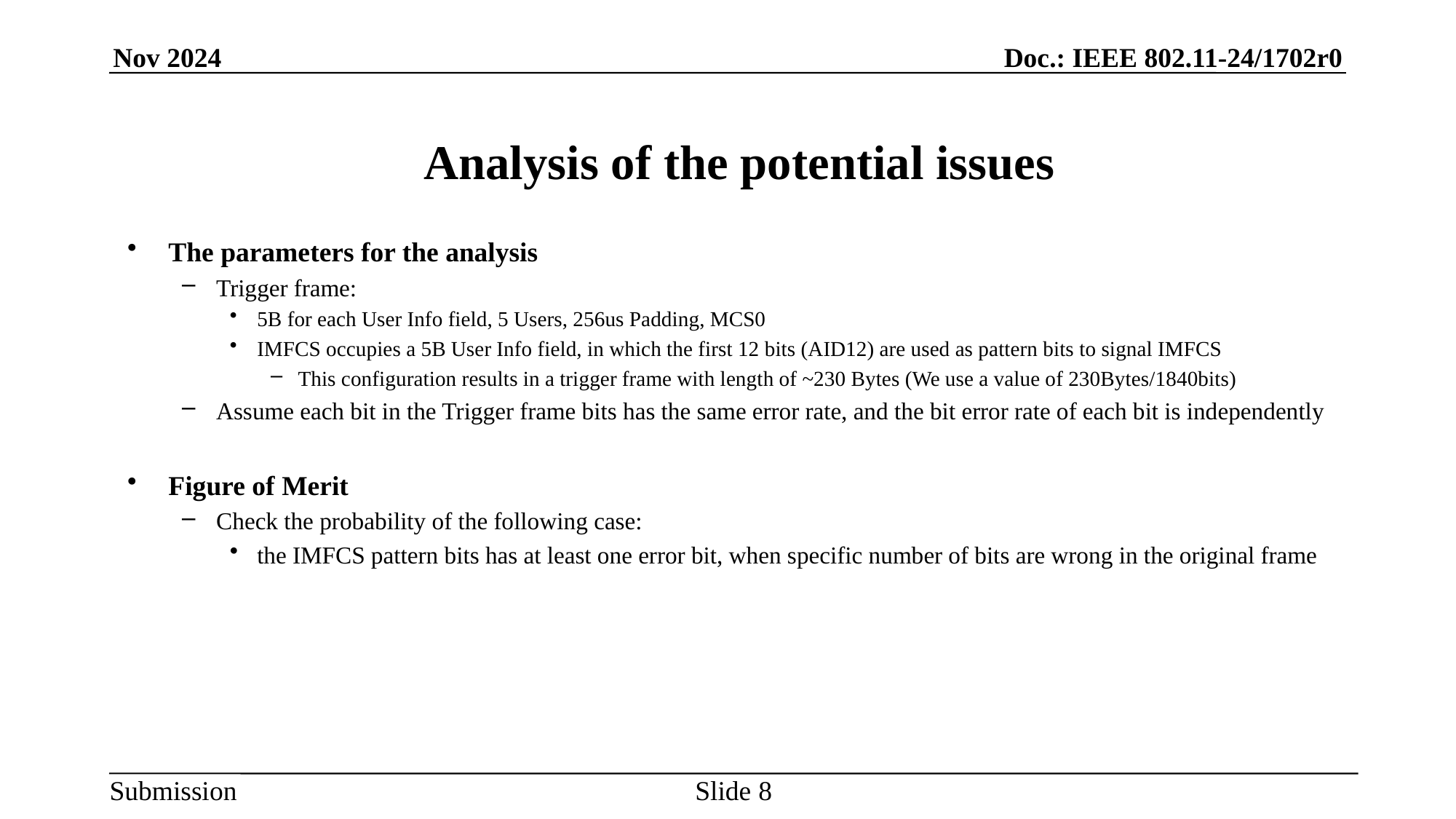

# Analysis of the potential issues
The parameters for the analysis
Trigger frame:
5B for each User Info field, 5 Users, 256us Padding, MCS0
IMFCS occupies a 5B User Info field, in which the first 12 bits (AID12) are used as pattern bits to signal IMFCS
This configuration results in a trigger frame with length of ~230 Bytes (We use a value of 230Bytes/1840bits)
Assume each bit in the Trigger frame bits has the same error rate, and the bit error rate of each bit is independently

Figure of Merit
Check the probability of the following case:
the IMFCS pattern bits has at least one error bit, when specific number of bits are wrong in the original frame

Slide 8